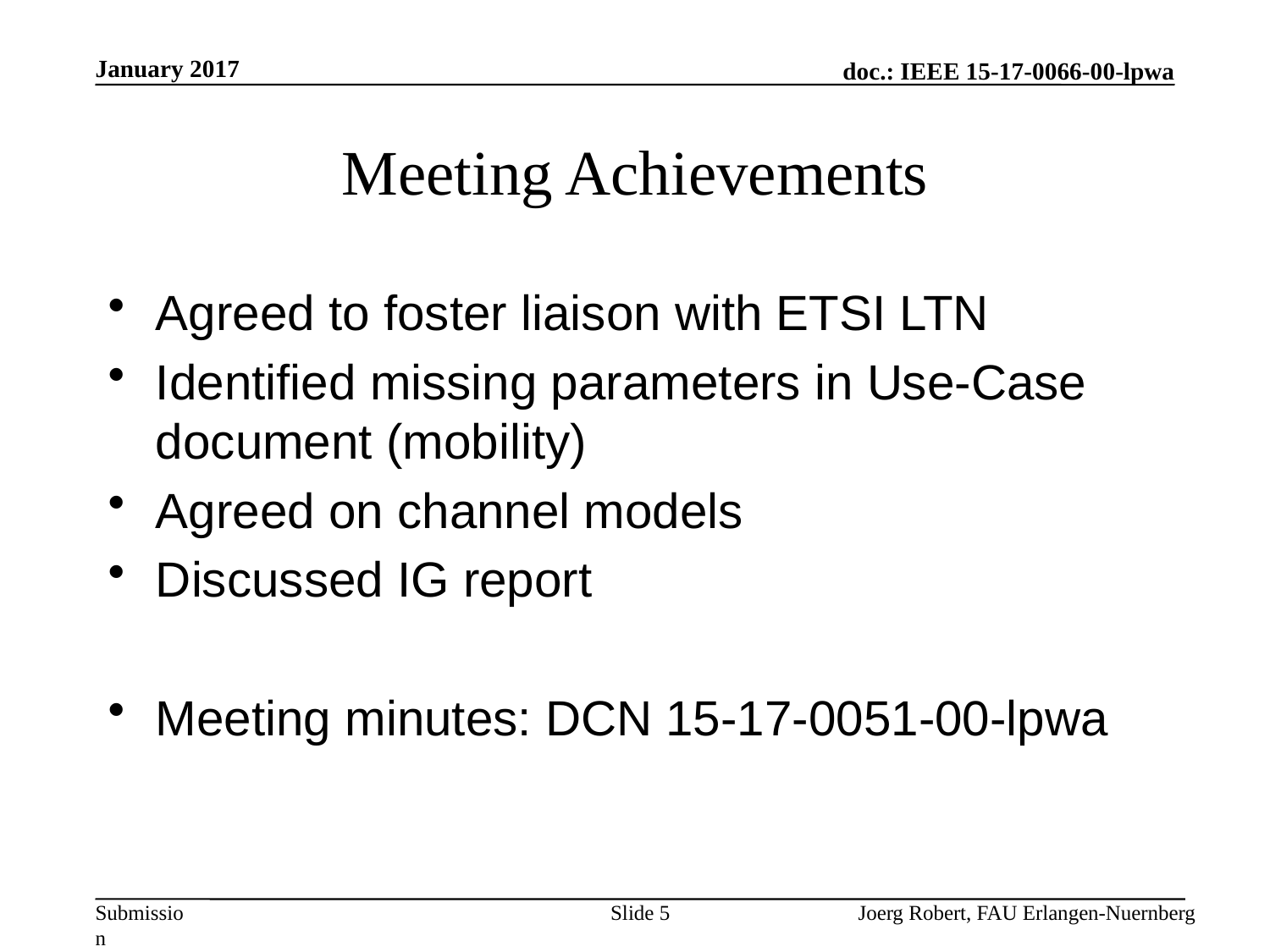

January 2017
# Meeting Achievements
Agreed to foster liaison with ETSI LTN
Identified missing parameters in Use-Case document (mobility)
Agreed on channel models
Discussed IG report

Meeting minutes: DCN 15-17-0051-00-lpwa

Slide 5
Joerg Robert, FAU Erlangen-Nuernberg